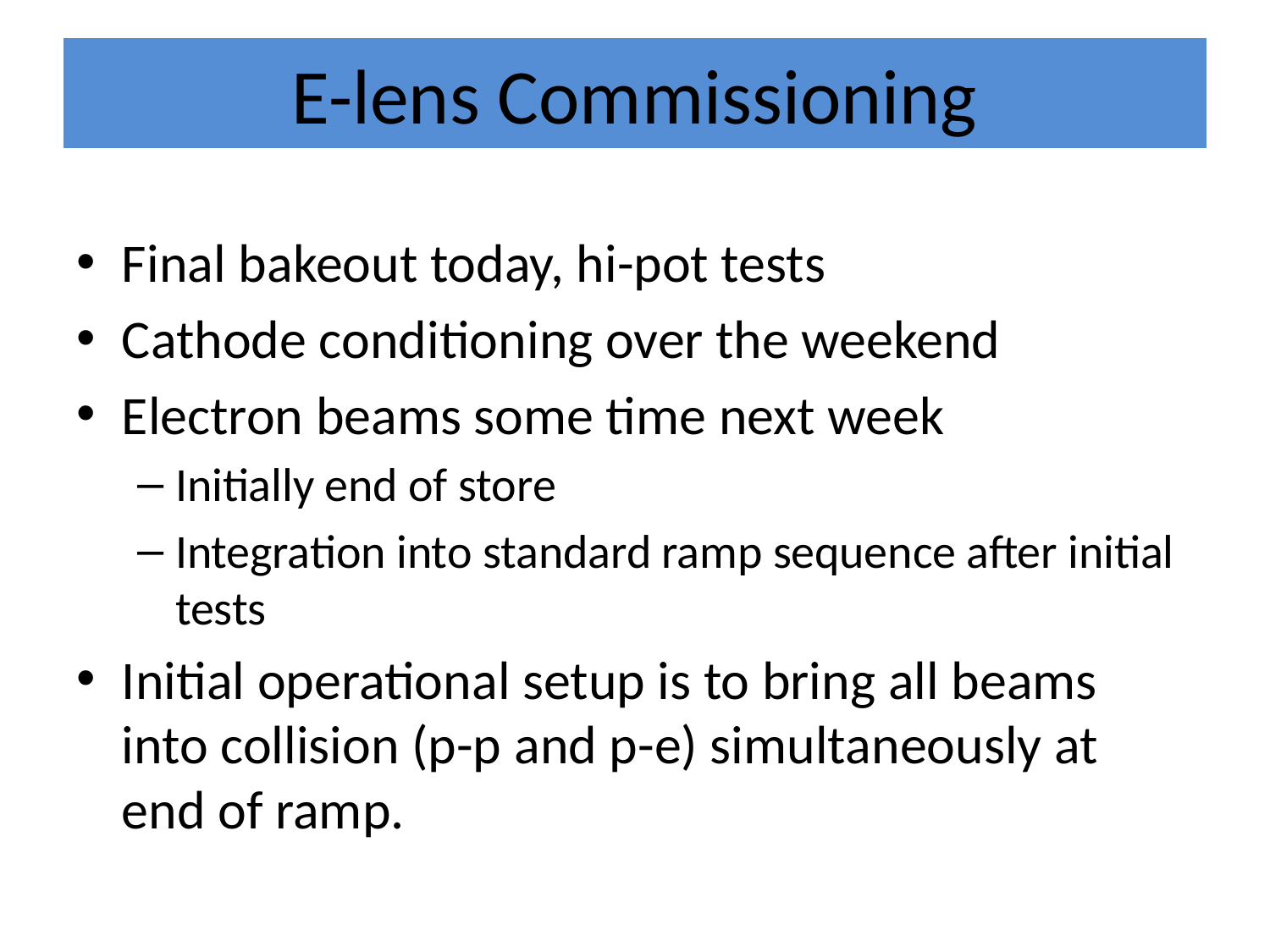

# E-lens Commissioning
Final bakeout today, hi-pot tests
Cathode conditioning over the weekend
Electron beams some time next week
Initially end of store
Integration into standard ramp sequence after initial tests
Initial operational setup is to bring all beams into collision (p-p and p-e) simultaneously at end of ramp.